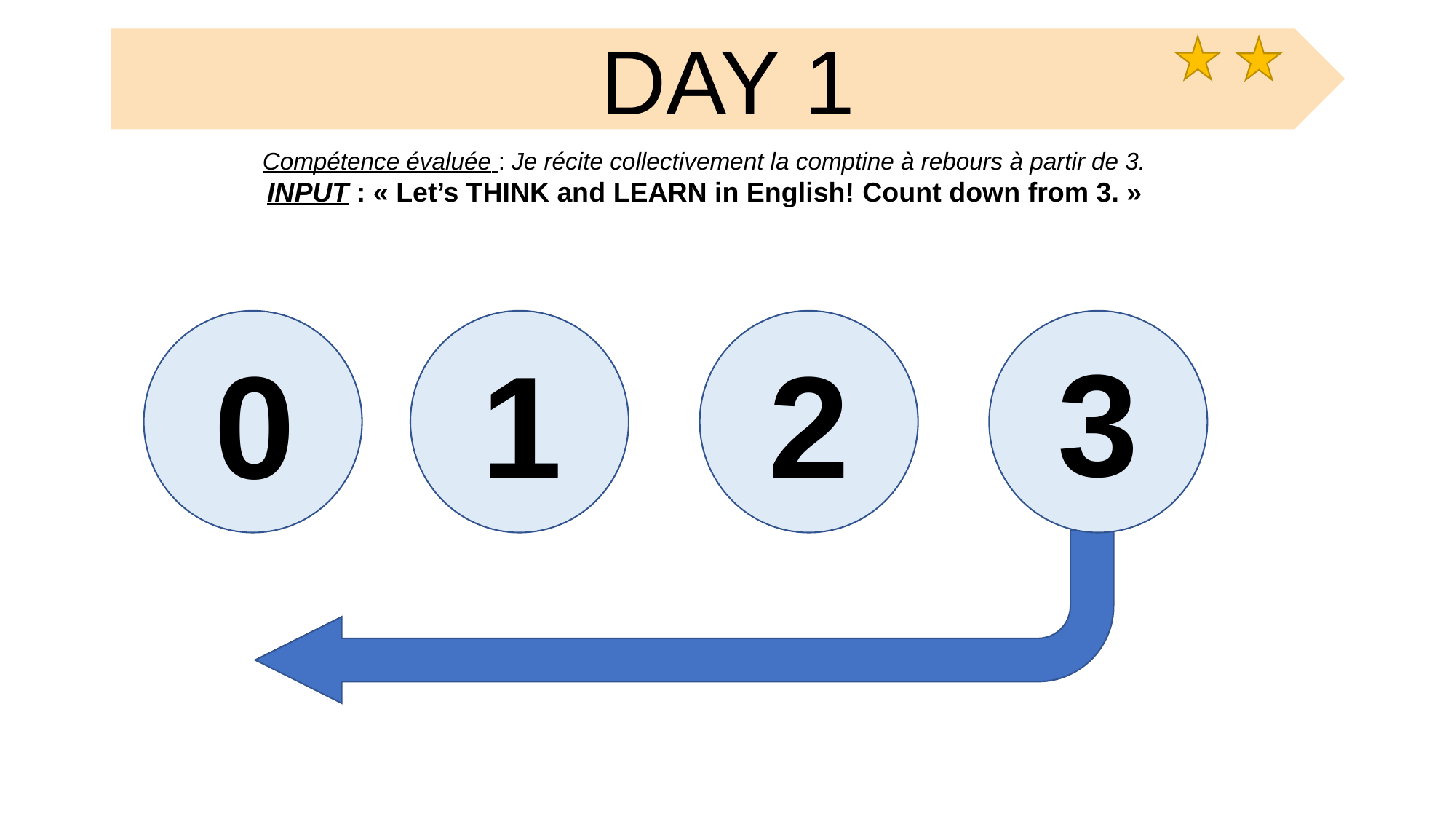

DAY 1

Compétence évaluée : Je récite collectivement la comptine à rebours à partir de 3.
INPUT : « Let’s THINK and LEARN in English! Count down from 3. »

3
0
1
2